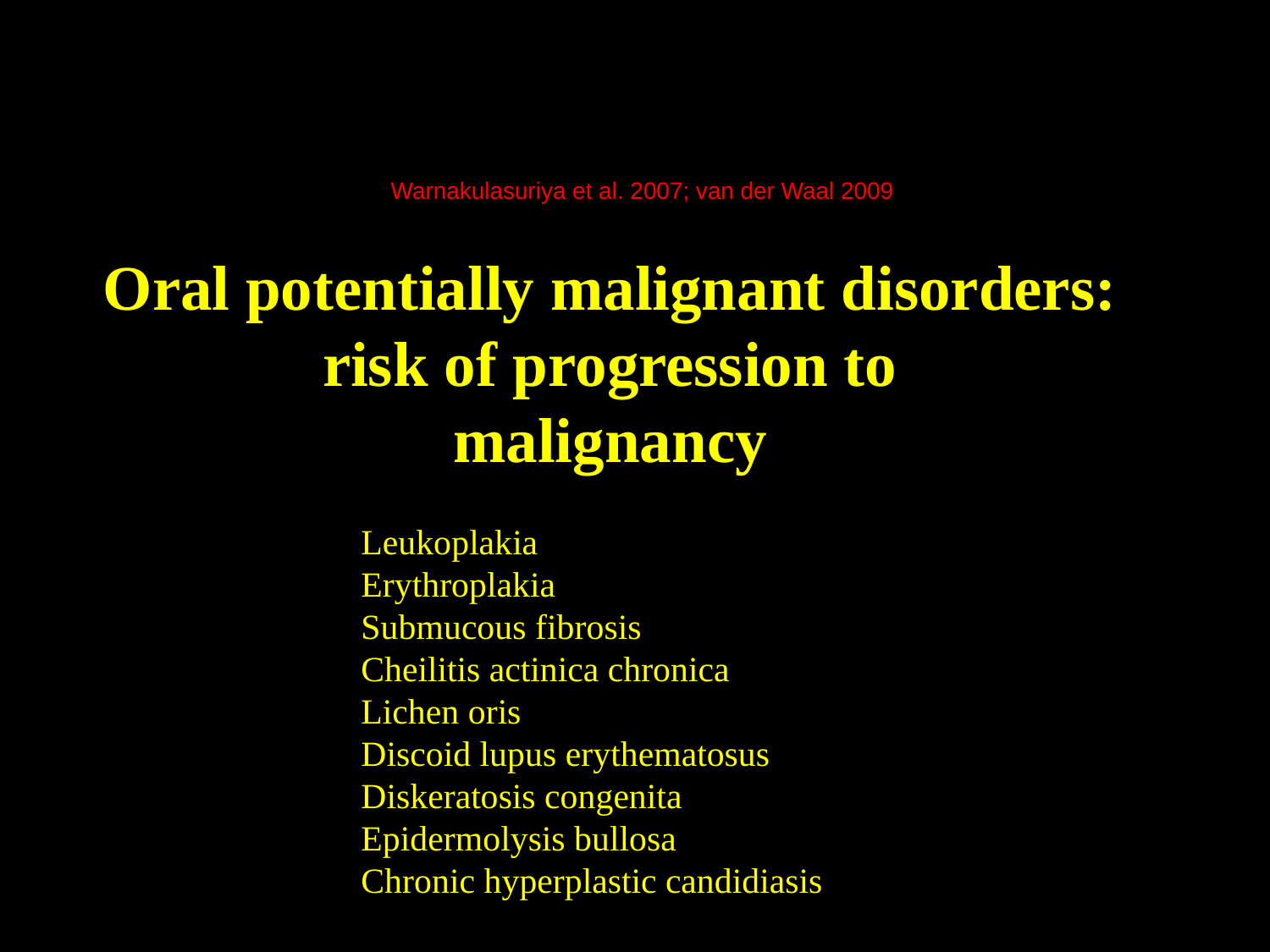

Warnakulasuriya et al. 2007; van der Waal 2009
Oral potentially malignant disorders: risk of progression to
malignancy
Leukoplakia
Erythroplakia
Submucous fibrosis
Cheilitis actinica chronica
Lichen oris
Discoid lupus erythematosus
Diskeratosis congenita
Epidermolysis bullosa
Chronic hyperplastic candidiasis